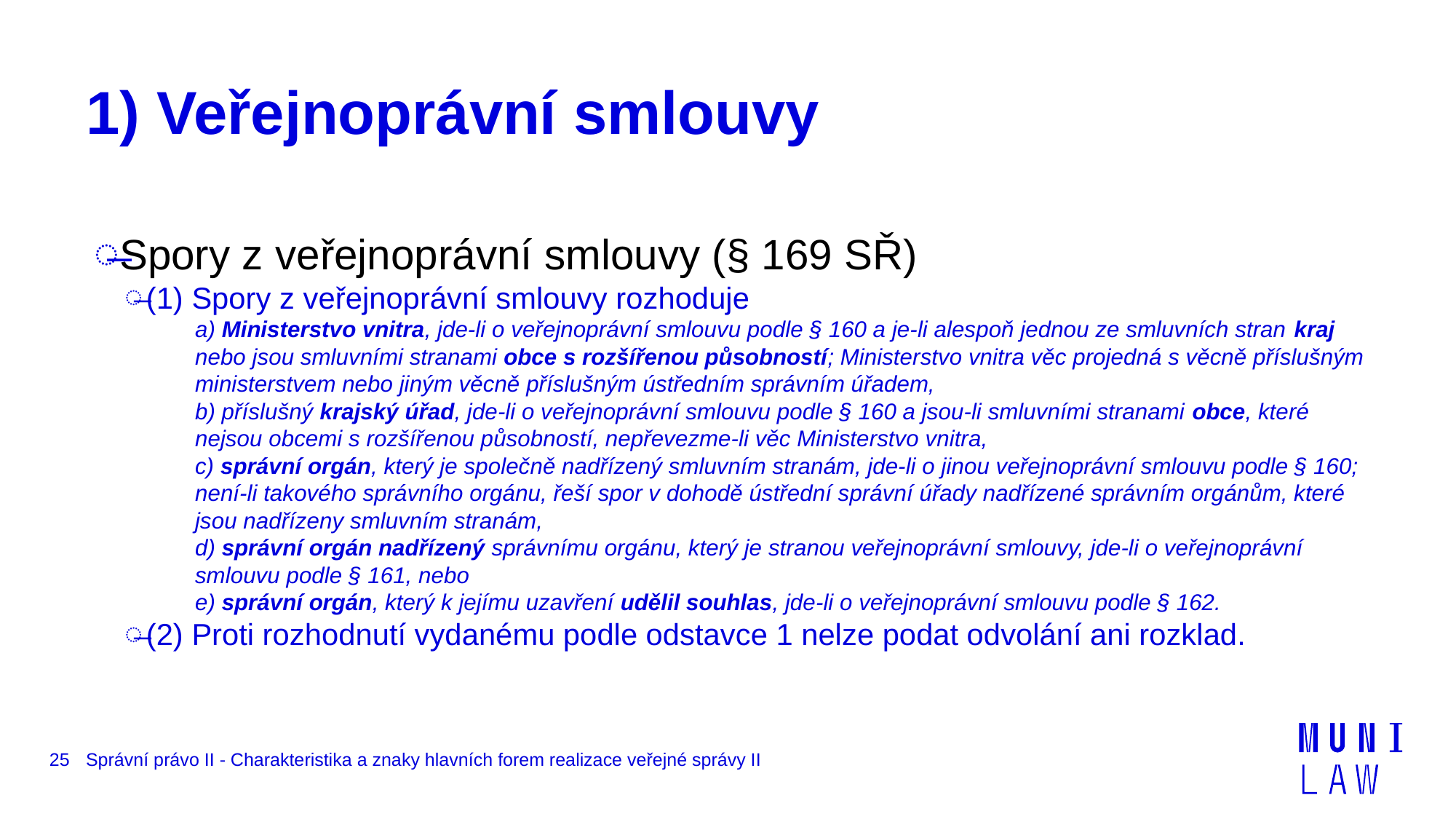

# 1) Veřejnoprávní smlouvy
Spory z veřejnoprávní smlouvy (§ 169 SŘ)
(1) Spory z veřejnoprávní smlouvy rozhoduje
a) Ministerstvo vnitra, jde-li o veřejnoprávní smlouvu podle § 160 a je-li alespoň jednou ze smluvních stran kraj nebo jsou smluvními stranami obce s rozšířenou působností; Ministerstvo vnitra věc projedná s věcně příslušným ministerstvem nebo jiným věcně příslušným ústředním správním úřadem,
b) příslušný krajský úřad, jde-li o veřejnoprávní smlouvu podle § 160 a jsou-li smluvními stranami obce, které nejsou obcemi s rozšířenou působností, nepřevezme-li věc Ministerstvo vnitra,
c) správní orgán, který je společně nadřízený smluvním stranám, jde-li o jinou veřejnoprávní smlouvu podle § 160; není-li takového správního orgánu, řeší spor v dohodě ústřední správní úřady nadřízené správním orgánům, které jsou nadřízeny smluvním stranám,
d) správní orgán nadřízený správnímu orgánu, který je stranou veřejnoprávní smlouvy, jde-li o veřejnoprávní smlouvu podle § 161, nebo
e) správní orgán, který k jejímu uzavření udělil souhlas, jde-li o veřejnoprávní smlouvu podle § 162.
(2) Proti rozhodnutí vydanému podle odstavce 1 nelze podat odvolání ani rozklad.

25
Správní právo II - Charakteristika a znaky hlavních forem realizace veřejné správy II